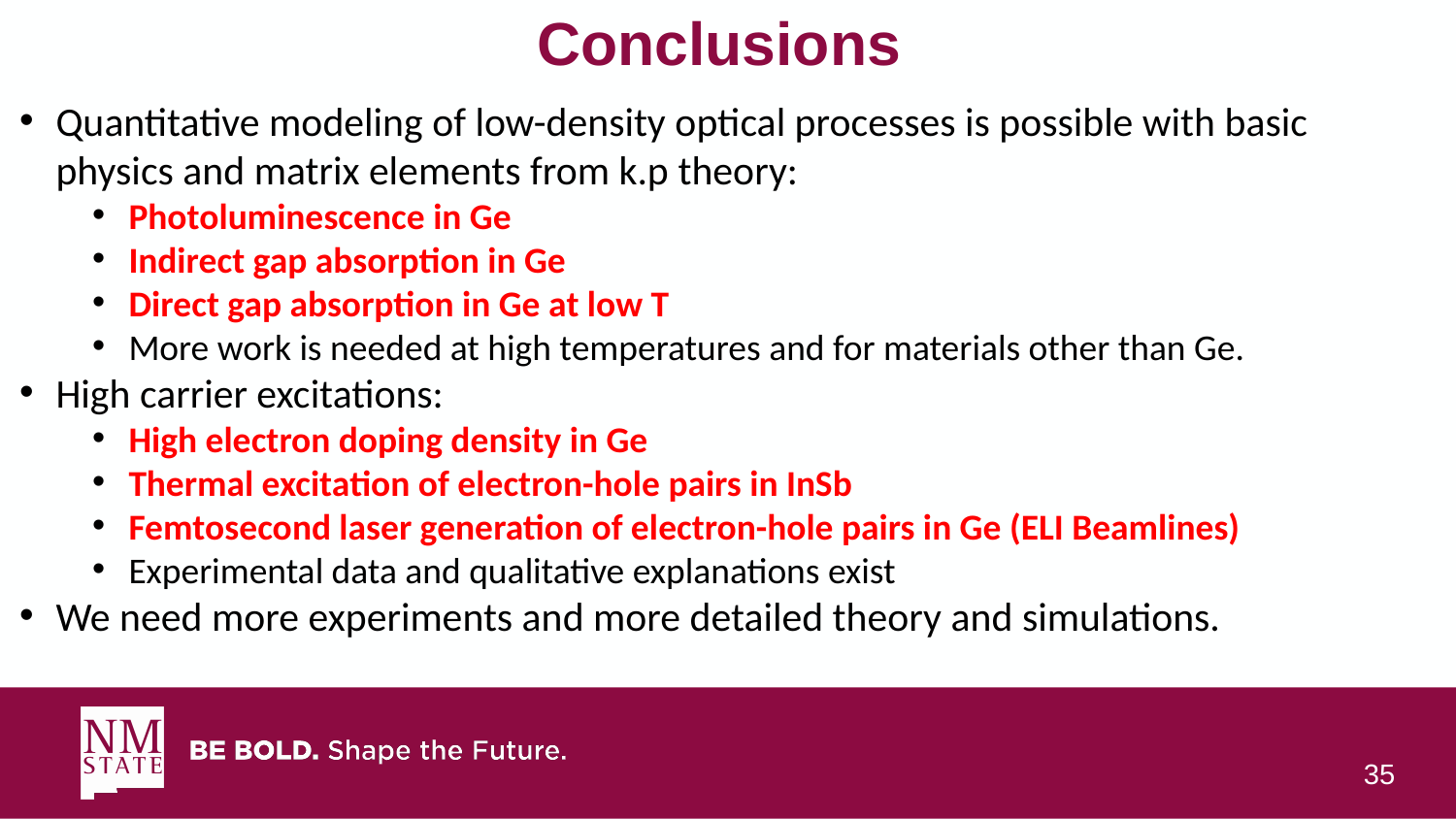

# Conclusions
Quantitative modeling of low-density optical processes is possible with basic physics and matrix elements from k.p theory:
Photoluminescence in Ge
Indirect gap absorption in Ge
Direct gap absorption in Ge at low T
More work is needed at high temperatures and for materials other than Ge.
High carrier excitations:
High electron doping density in Ge
Thermal excitation of electron-hole pairs in InSb
Femtosecond laser generation of electron-hole pairs in Ge (ELI Beamlines)
Experimental data and qualitative explanations exist
We need more experiments and more detailed theory and simulations.
35